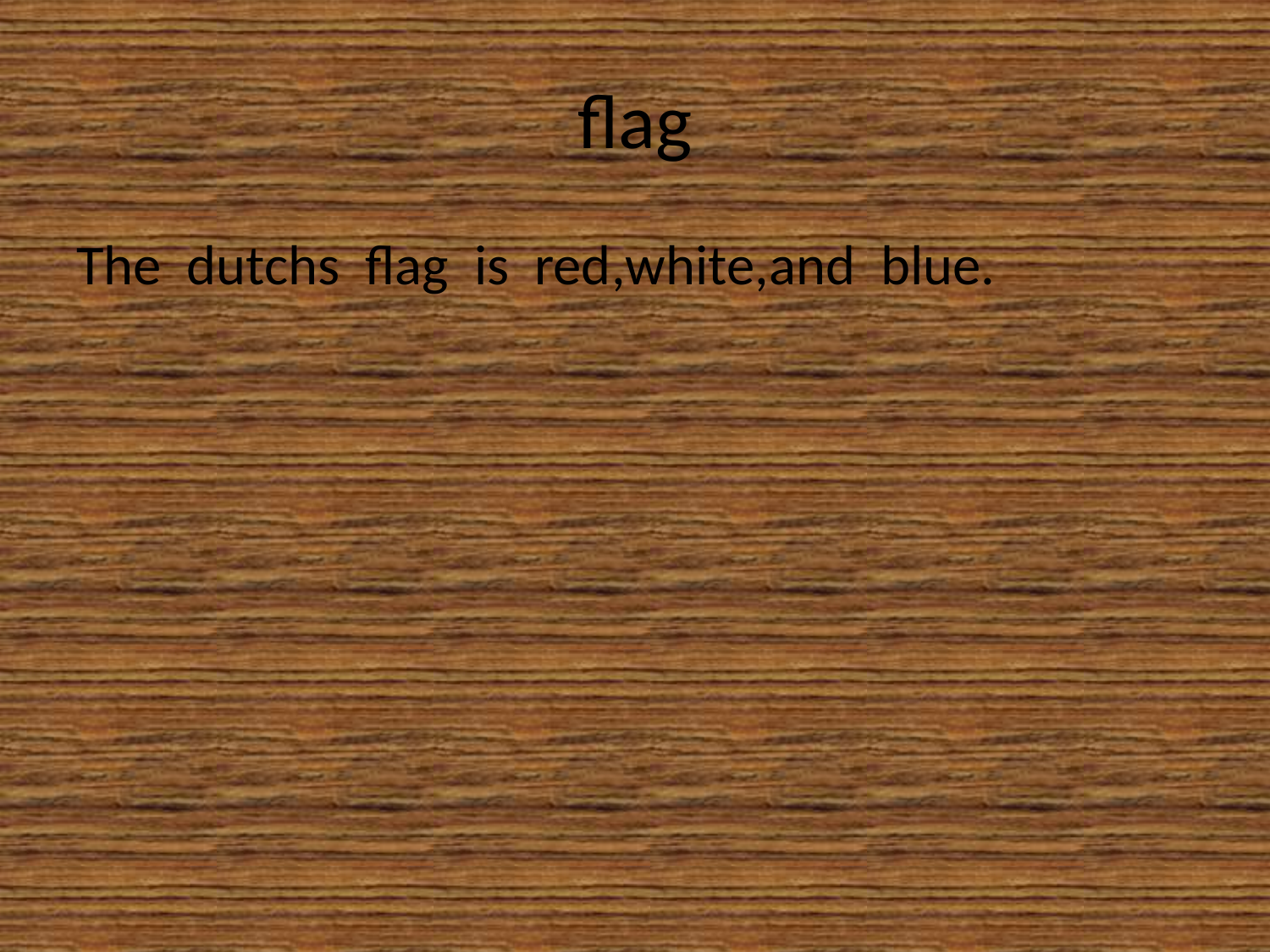

# flag
The  dutchs  flag  is  red,white,and  blue.